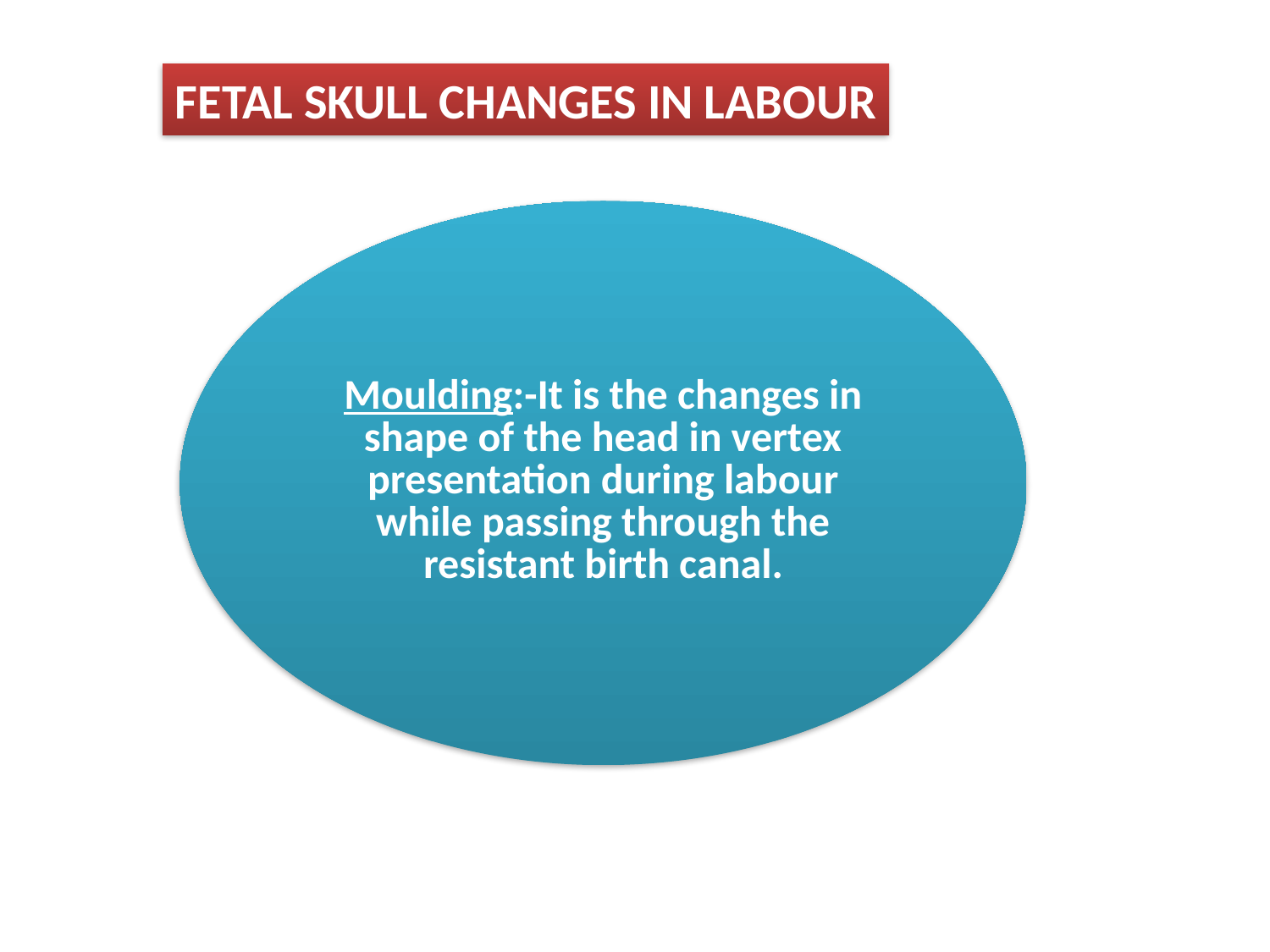

FETAL SKULL CHANGES IN LABOUR
Moulding:-It is the changes in shape of the head in vertex presentation during labour while passing through the resistant birth canal.